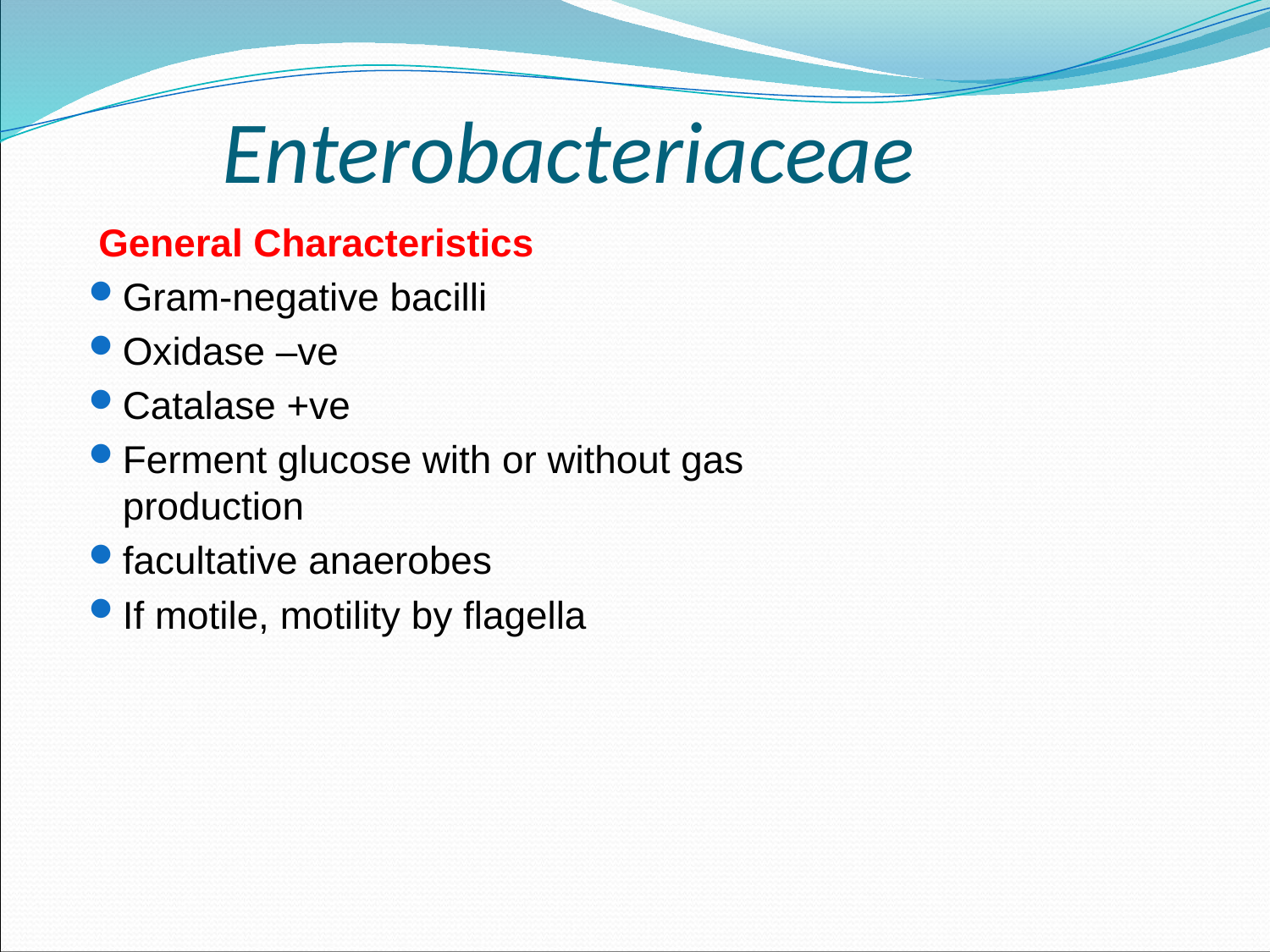

# Enterobacteriaceae
      General Characteristics
Gram-negative bacilli
Oxidase –ve
Catalase +ve
Ferment glucose with or without gas production
facultative anaerobes
If motile, motility by flagella